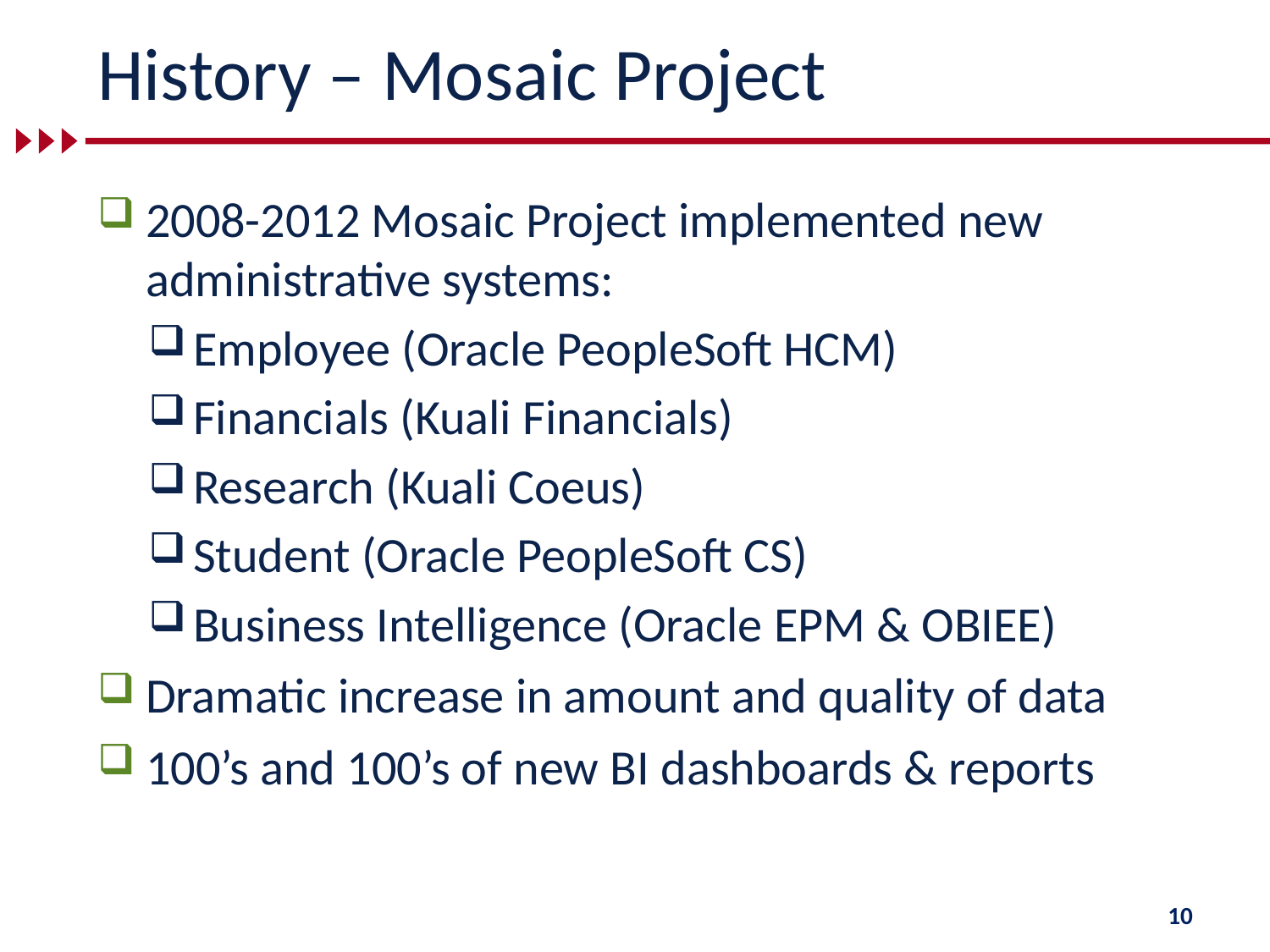

# History – Mosaic Project
2008-2012 Mosaic Project implemented new administrative systems:
Employee (Oracle PeopleSoft HCM)
Financials (Kuali Financials)
Research (Kuali Coeus)
Student (Oracle PeopleSoft CS)
Business Intelligence (Oracle EPM & OBIEE)
Dramatic increase in amount and quality of data
100’s and 100’s of new BI dashboards & reports
10